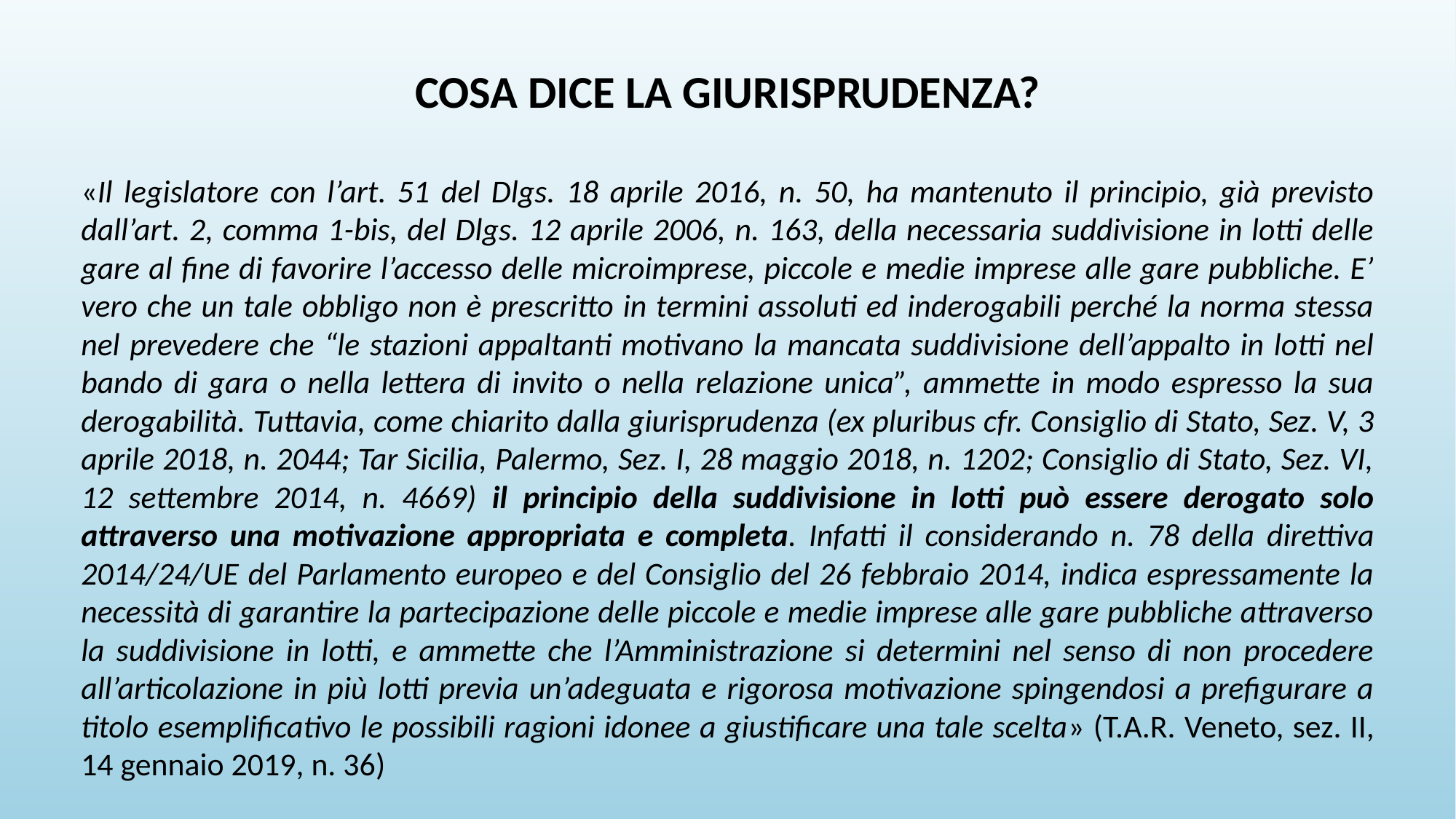

# COSA DICE LA GIURISPRUDENZA?
«Il legislatore con l’art. 51 del Dlgs. 18 aprile 2016, n. 50, ha mantenuto il principio, già previsto dall’art. 2, comma 1-bis, del Dlgs. 12 aprile 2006, n. 163, della necessaria suddivisione in lotti delle gare al fine di favorire l’accesso delle microimprese, piccole e medie imprese alle gare pubbliche. E’ vero che un tale obbligo non è prescritto in termini assoluti ed inderogabili perché la norma stessa nel prevedere che “le stazioni appaltanti motivano la mancata suddivisione dell’appalto in lotti nel bando di gara o nella lettera di invito o nella relazione unica”, ammette in modo espresso la sua derogabilità. Tuttavia, come chiarito dalla giurisprudenza (ex pluribus cfr. Consiglio di Stato, Sez. V, 3 aprile 2018, n. 2044; Tar Sicilia, Palermo, Sez. I, 28 maggio 2018, n. 1202; Consiglio di Stato, Sez. VI, 12 settembre 2014, n. 4669) il principio della suddivisione in lotti può essere derogato solo attraverso una motivazione appropriata e completa. Infatti il considerando n. 78 della direttiva 2014/24/UE del Parlamento europeo e del Consiglio del 26 febbraio 2014, indica espressamente la necessità di garantire la partecipazione delle piccole e medie imprese alle gare pubbliche attraverso la suddivisione in lotti, e ammette che l’Amministrazione si determini nel senso di non procedere all’articolazione in più lotti previa un’adeguata e rigorosa motivazione spingendosi a prefigurare a titolo esemplificativo le possibili ragioni idonee a giustificare una tale scelta» (T.A.R. Veneto, sez. II, 14 gennaio 2019, n. 36)